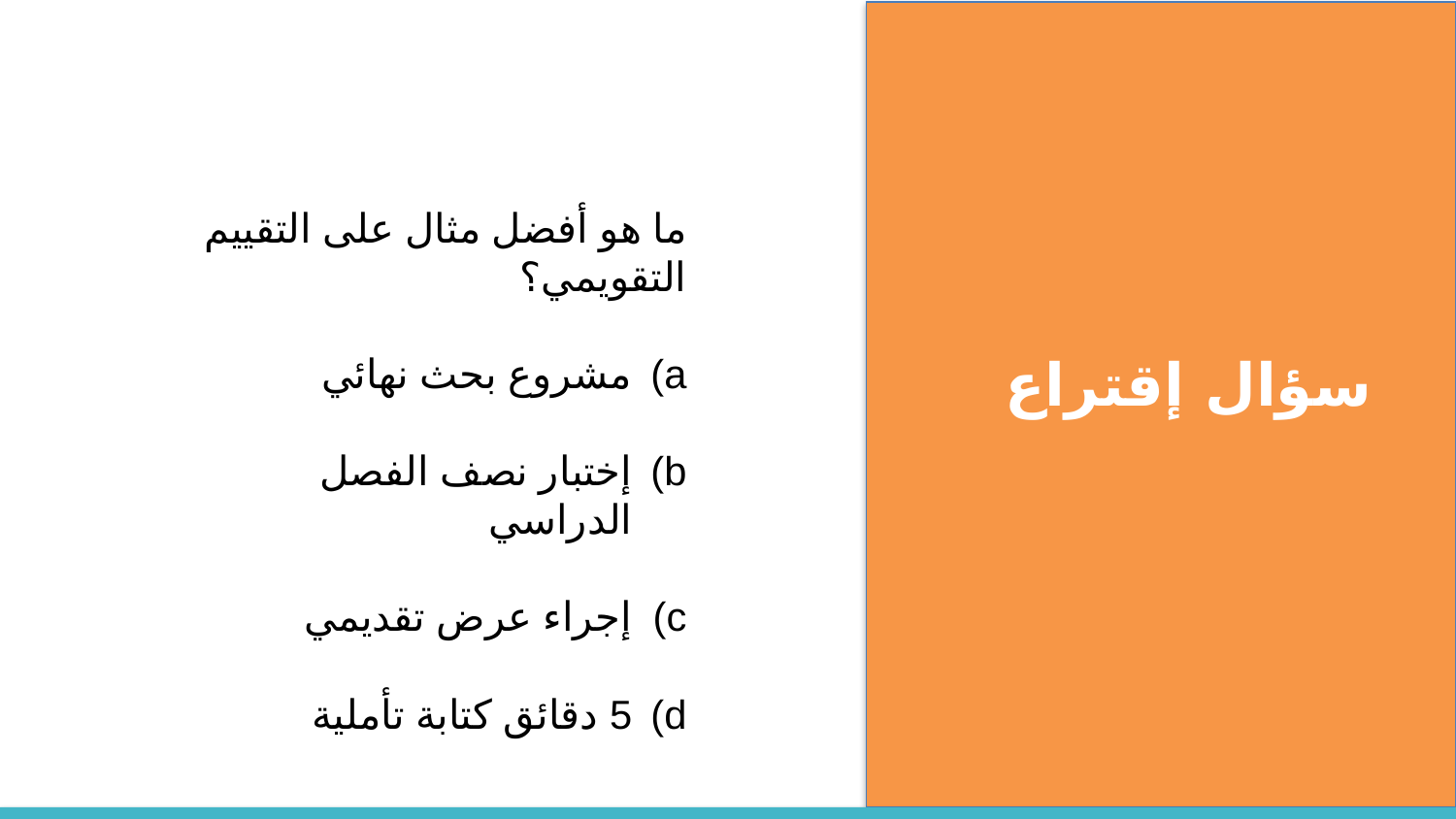

ما هو أفضل مثال على التقييم التقويمي؟

مشروع بحث نهائي

إختبار نصف الفصل الدراسي

إجراء عرض تقديمي

5 دقائق كتابة تأملية
سؤال إقتراع